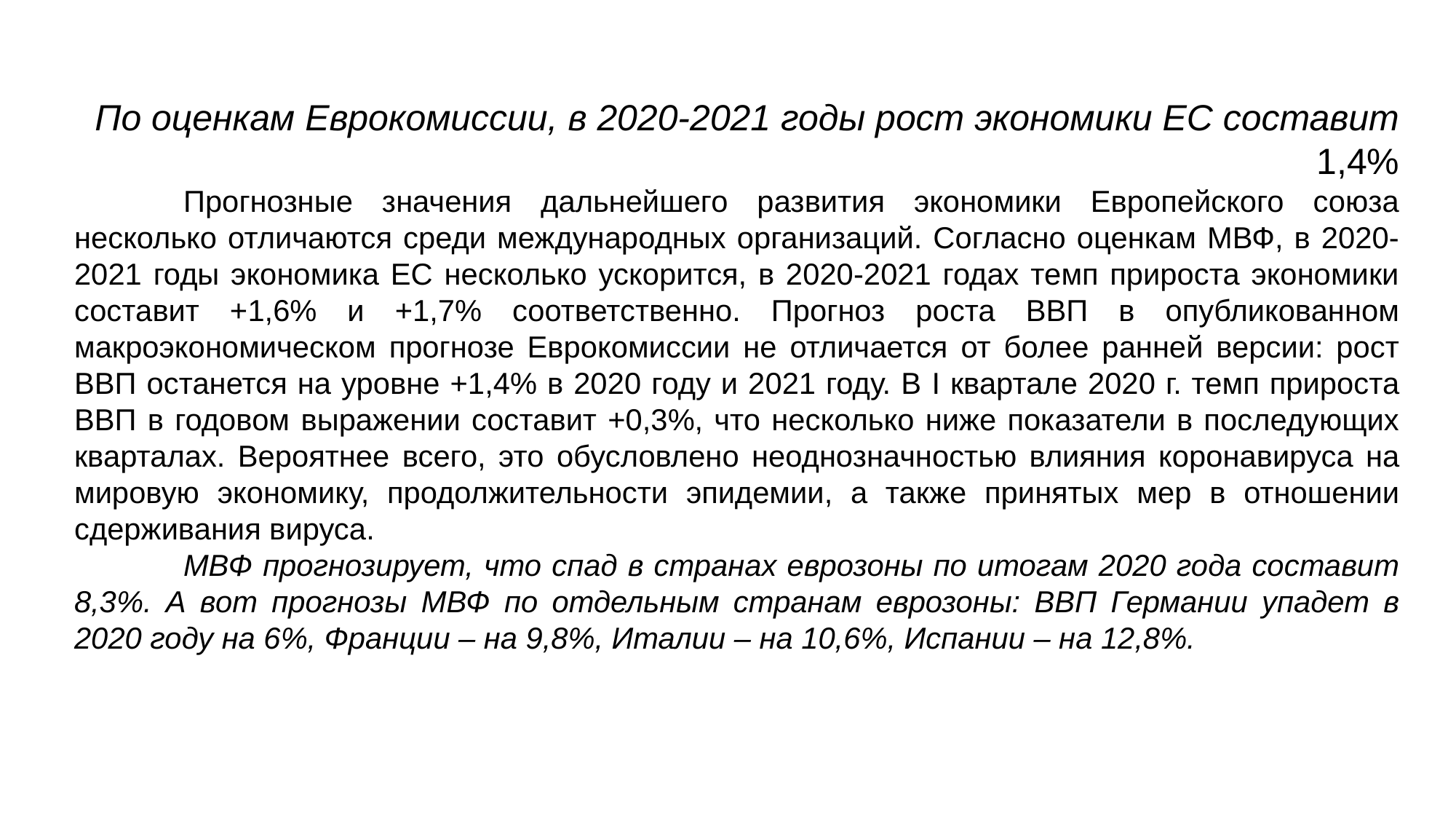

По оценкам Еврокомиссии, в 2020-2021 годы рост экономики ЕС составит 1,4%
 	Прогнозные значения дальнейшего развития экономики Европейского союза несколько отлича­ются среди международных организаций. Согласно оценкам МВФ, в 2020-2021 годы экономика ЕС несколько ускорится, в 2020-2021 годах темп прироста экономики составит +1,6% и +1,7% соответственно. Прогноз роста ВВП в опубликованном макроэкономическом прогнозе Еврокомиссии не отличается от более ранней версии: рост ВВП останется на уровне +1,4% в 2020 году и 2021 году. В I квартале 2020 г. темп прироста ВВП в годовом выражении составит +0,3%, что несколько ниже показатели в последующих кварталах. Вероятнее всего, это обусловлено неод­нозначностью влияния коронавируса на мировую экономику, продолжительности эпидемии, а также принятых мер в отношении сдерживания вируса.
	МВФ прогнозирует, что спад в странах еврозоны по итогам 2020 года составит 8,3%. А вот прогнозы МВФ по отдельным странам еврозоны: ВВП Германии упадет в 2020 году на 6%, Франции – на 9,8%, Италии – на 10,6%, Испании – на 12,8%.